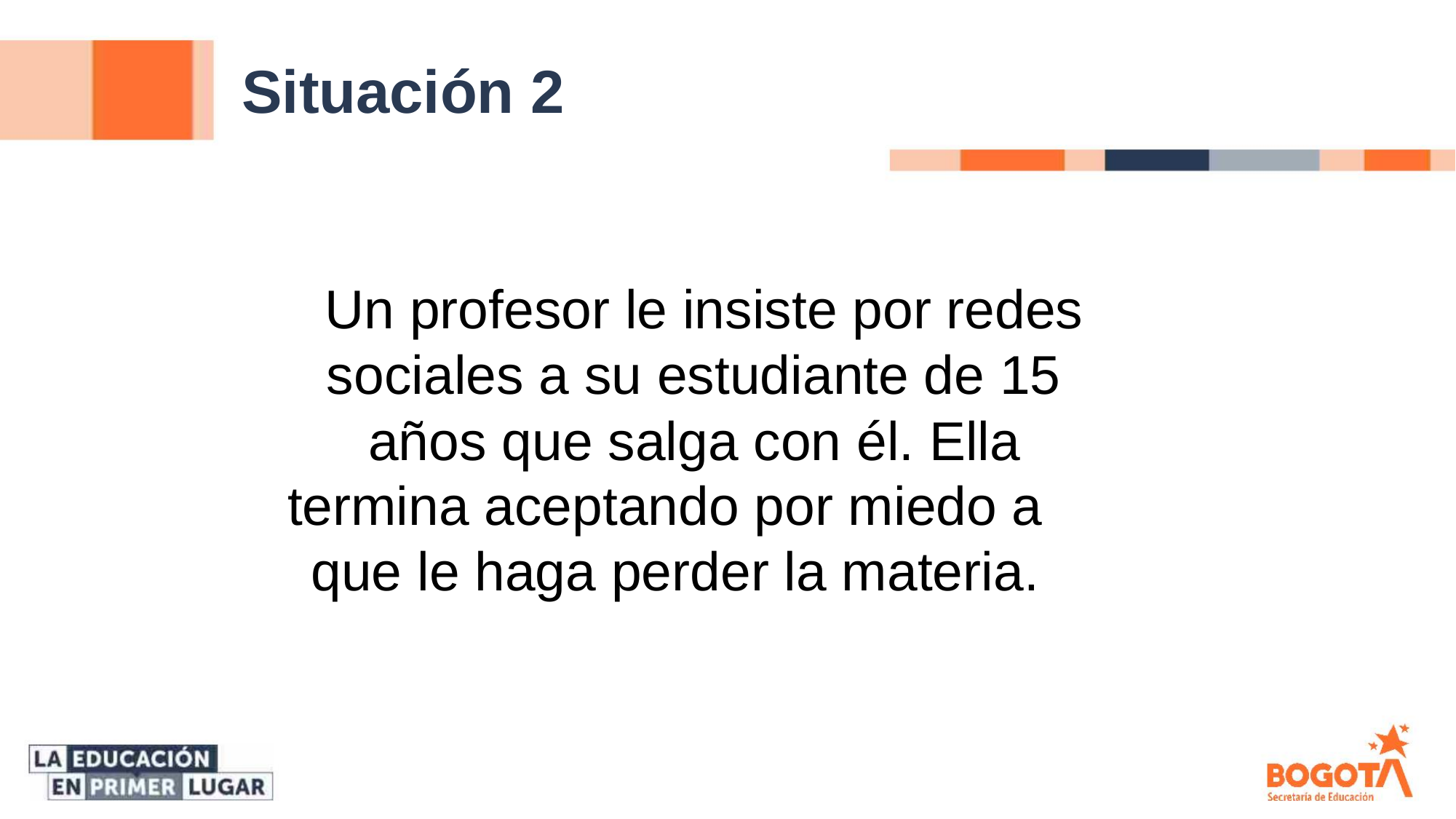

Situación 2
Un profesor le insiste por redes
sociales a su estudiante de 15
años que salga con él. Ella
termina aceptando por miedo a
que le haga perder la materia.